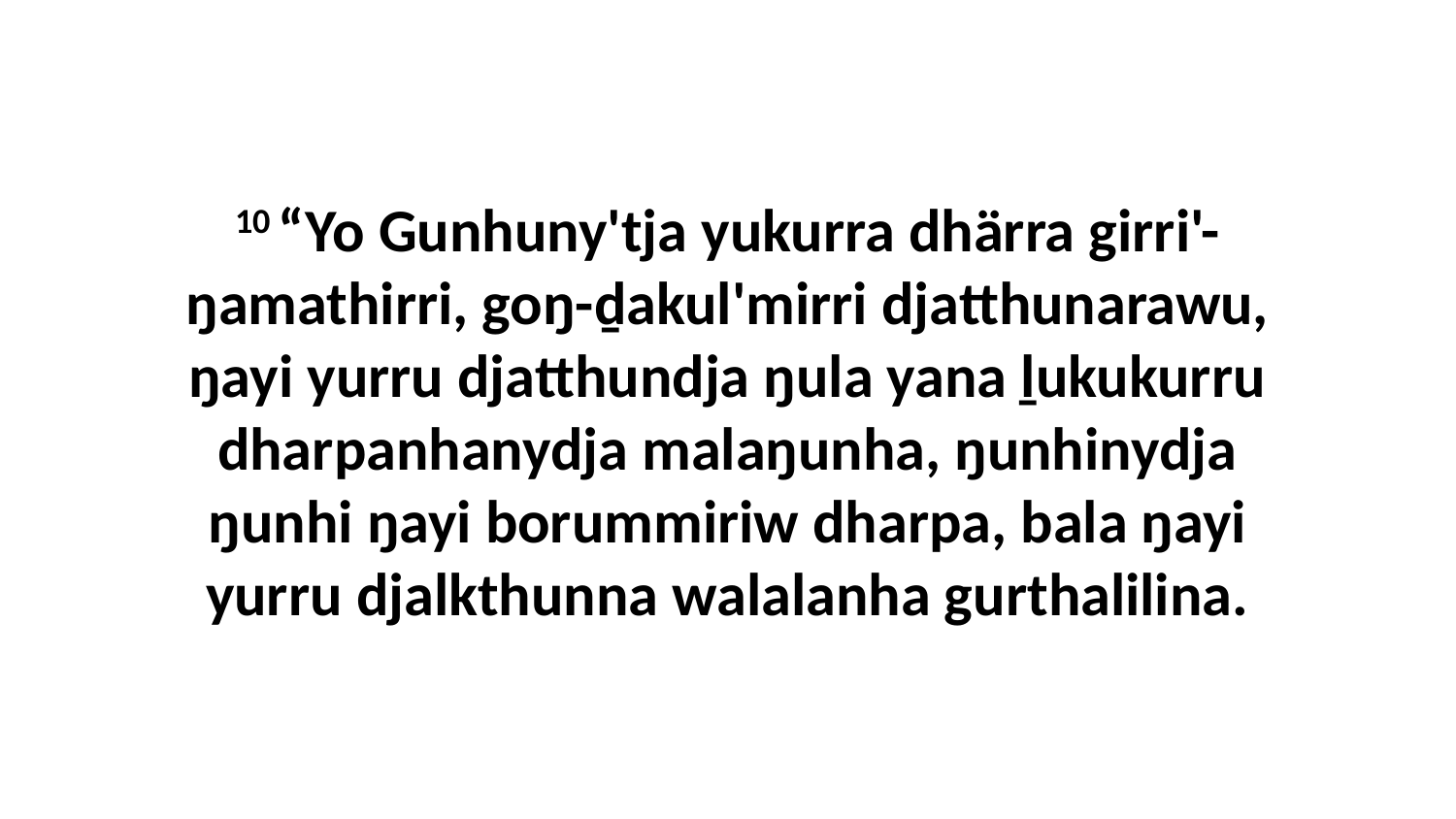

10 “Yo Gunhuny'tja yukurra dhärra girri'-ŋamathirri, goŋ-ḏakul'mirri djatthunarawu, ŋayi yurru djatthundja ŋula yana ḻukukurru dharpanhanydja malaŋunha, ŋunhinydja ŋunhi ŋayi borummiriw dharpa, bala ŋayi yurru djalkthunna walalanha gurthalilina.